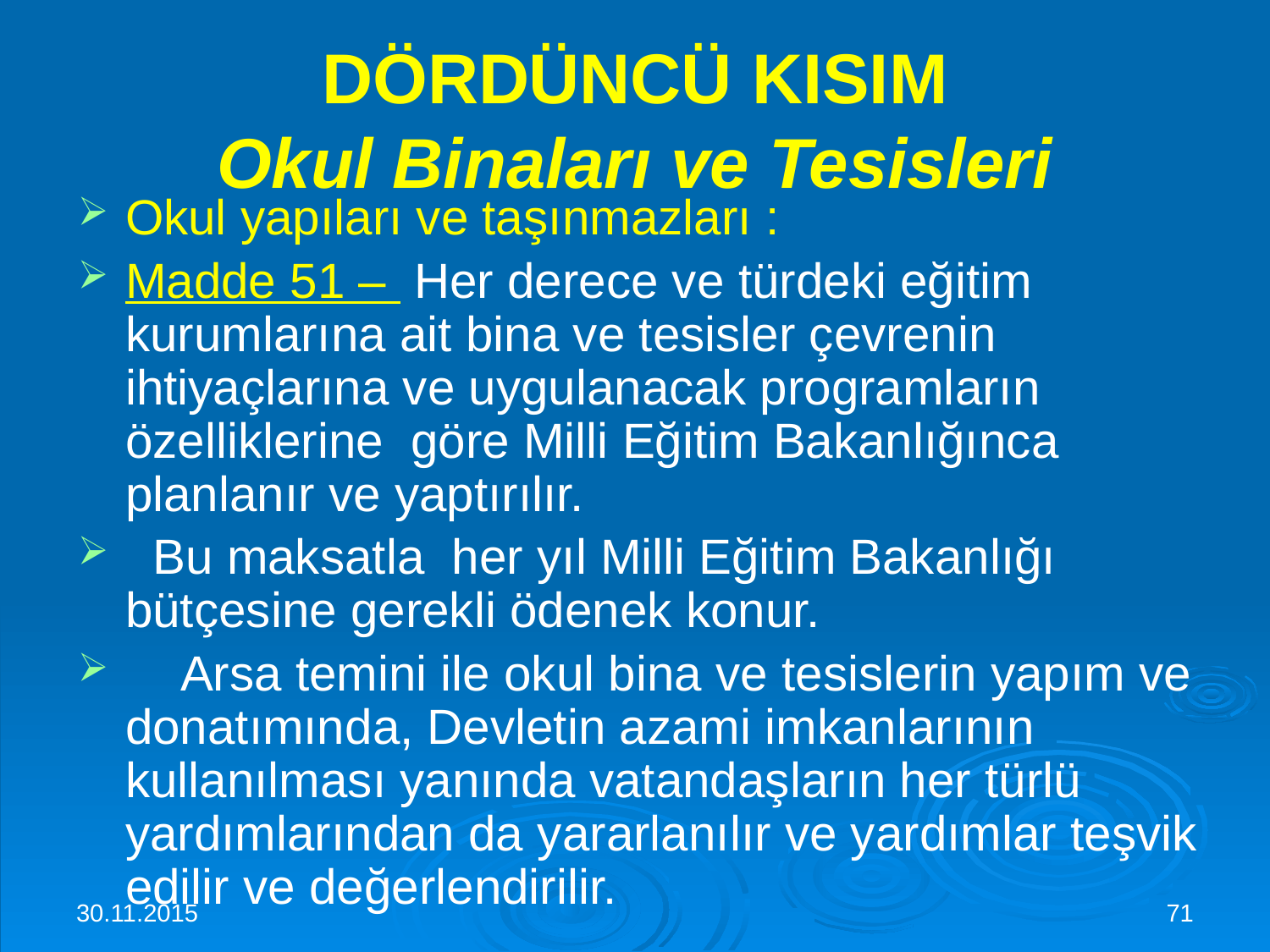

# DÖRDÜNCÜ KISIM Okul Binaları ve Tesisleri
Okul yapıları ve taşınmazları :
Madde 51 –  Her derece ve türdeki eğitim kurumlarına ait bina ve tesisler çevrenin ihtiyaçlarına ve uygulanacak programların özelliklerine  göre Milli Eğitim Bakanlığınca planlanır ve yaptırılır.
  Bu maksatla  her yıl Milli Eğitim Bakanlığı bütçesine gerekli ödenek konur.
    Arsa temini ile okul bina ve tesislerin yapım ve donatımında, Devletin azami imkanlarının kullanılması yanında vatandaşların her türlü yardımlarından da yararlanılır ve yardımlar teşvik edilir ve değerlendirilir.
30.11.2015
71